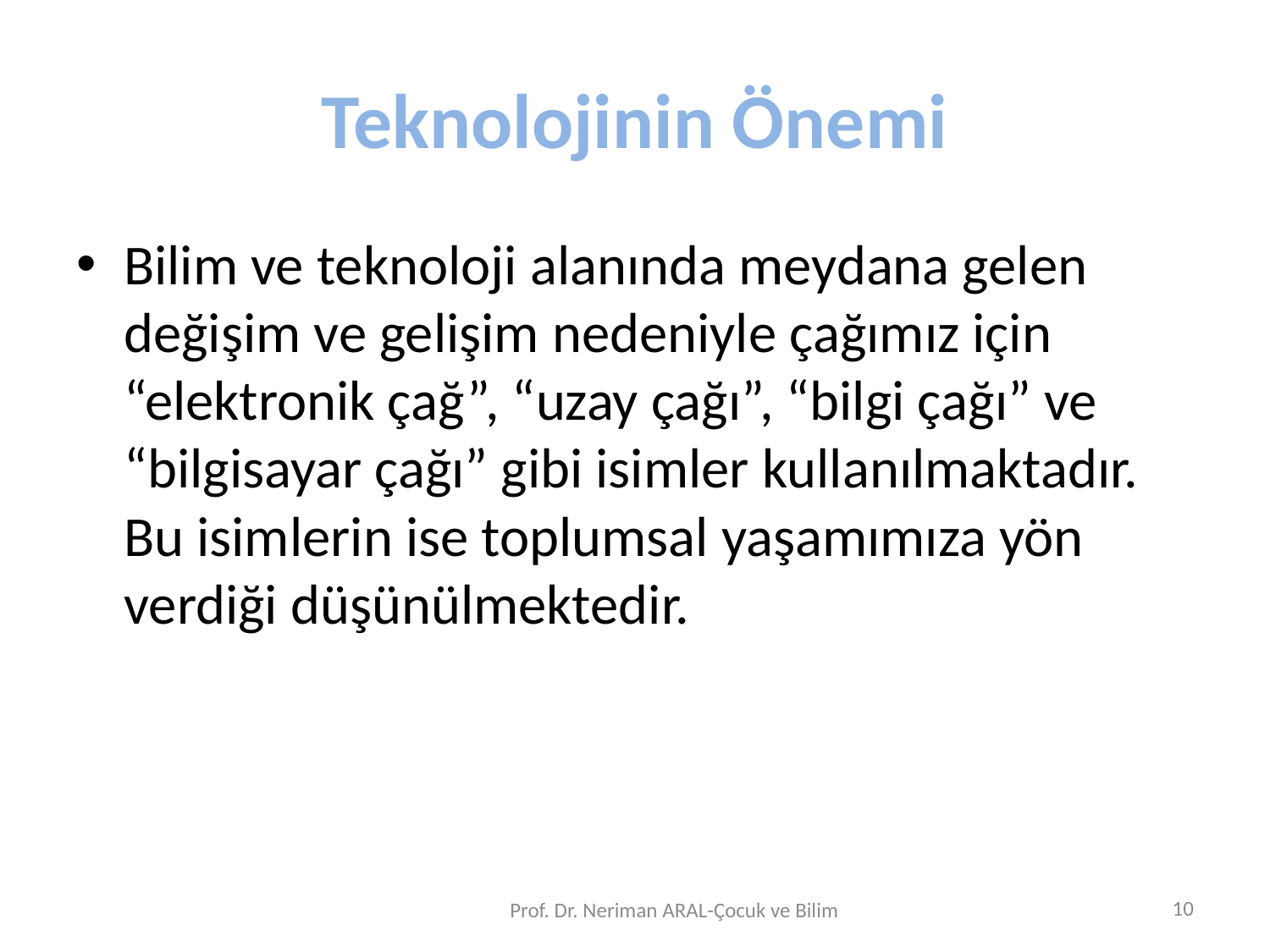

# Teknolojinin Önemi
Bilim ve teknoloji alanında meydana gelen değişim ve gelişim nedeniyle çağımız için “elektronik çağ”, “uzay çağı”, “bilgi çağı” ve “bilgisayar çağı” gibi isimler kullanılmaktadır. Bu isimlerin ise toplumsal yaşamımıza yön verdiği düşünülmektedir.

10
Prof. Dr. Neriman ARAL-Çocuk ve Bilim